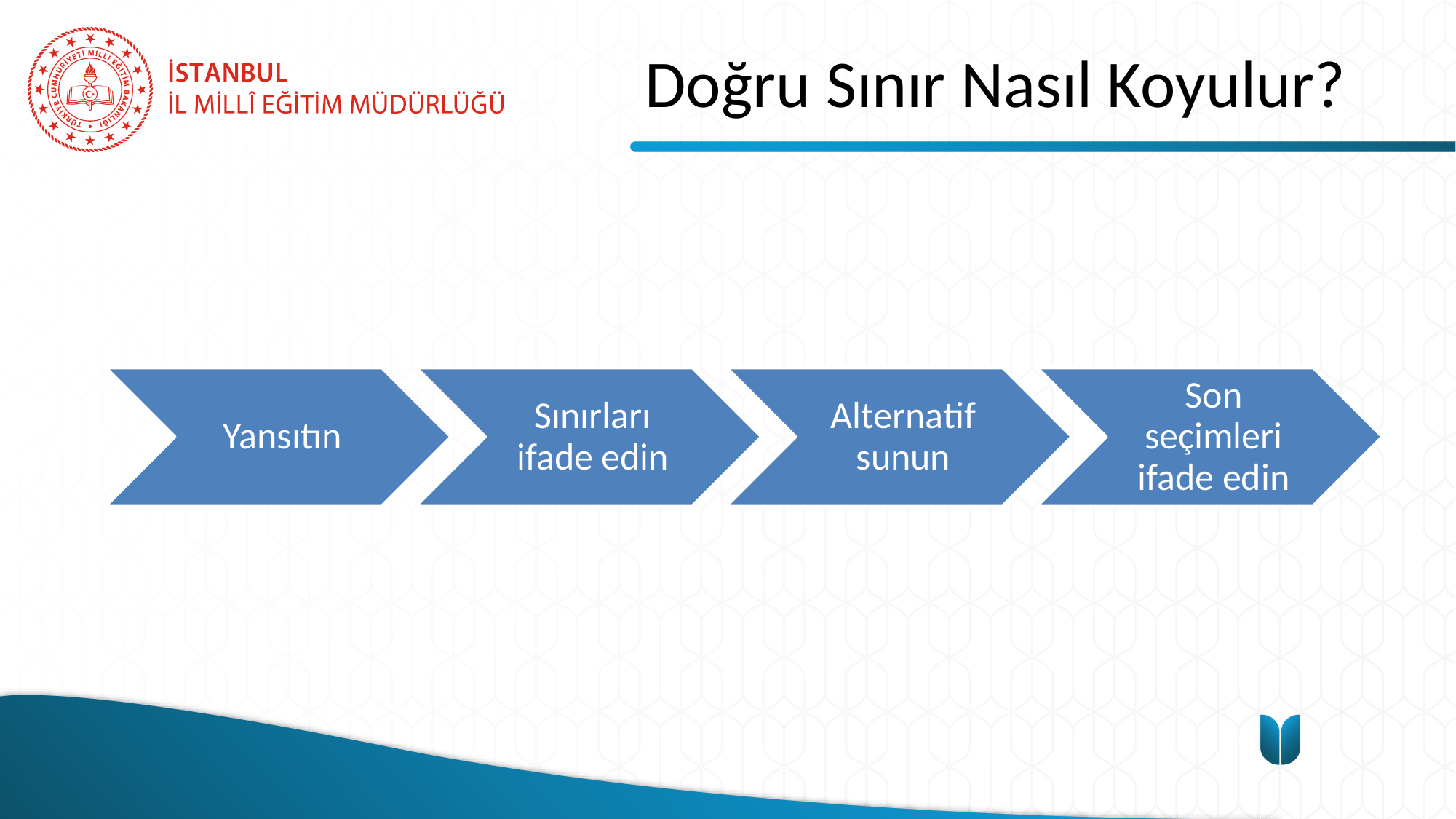

# Doğru Sınır Nasıl Koyulur?
Yansıtın
Sınırları ifade edin
Alternatif sunun
Son seçimleri ifade edin